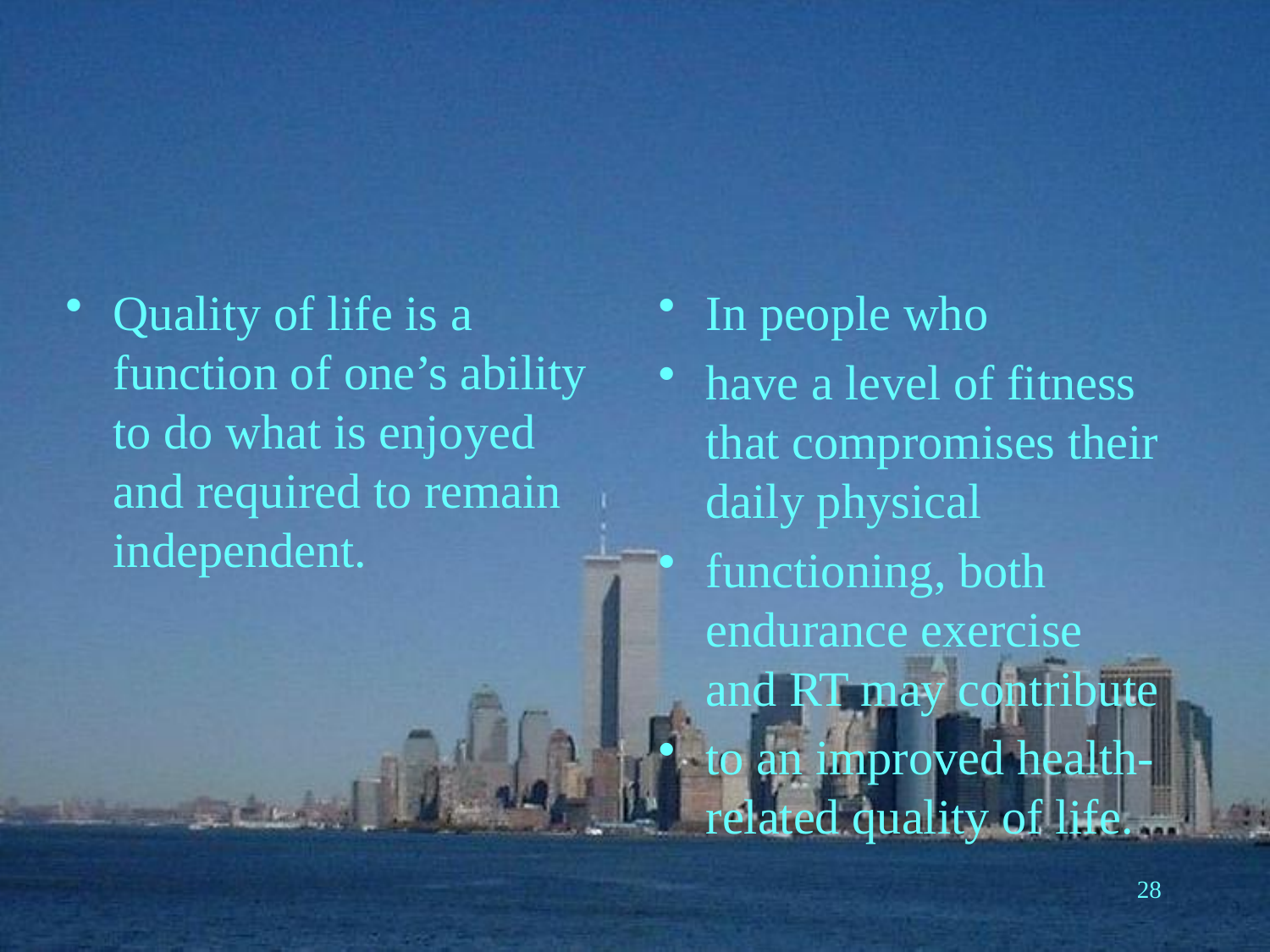

#
Quality of life is a function of one’s ability to do what is enjoyed and required to remain independent.

In people who
have a level of fitness that compromises their daily physical
functioning, both endurance exercise and RT may contribute
to an improved health-related quality of life.
28